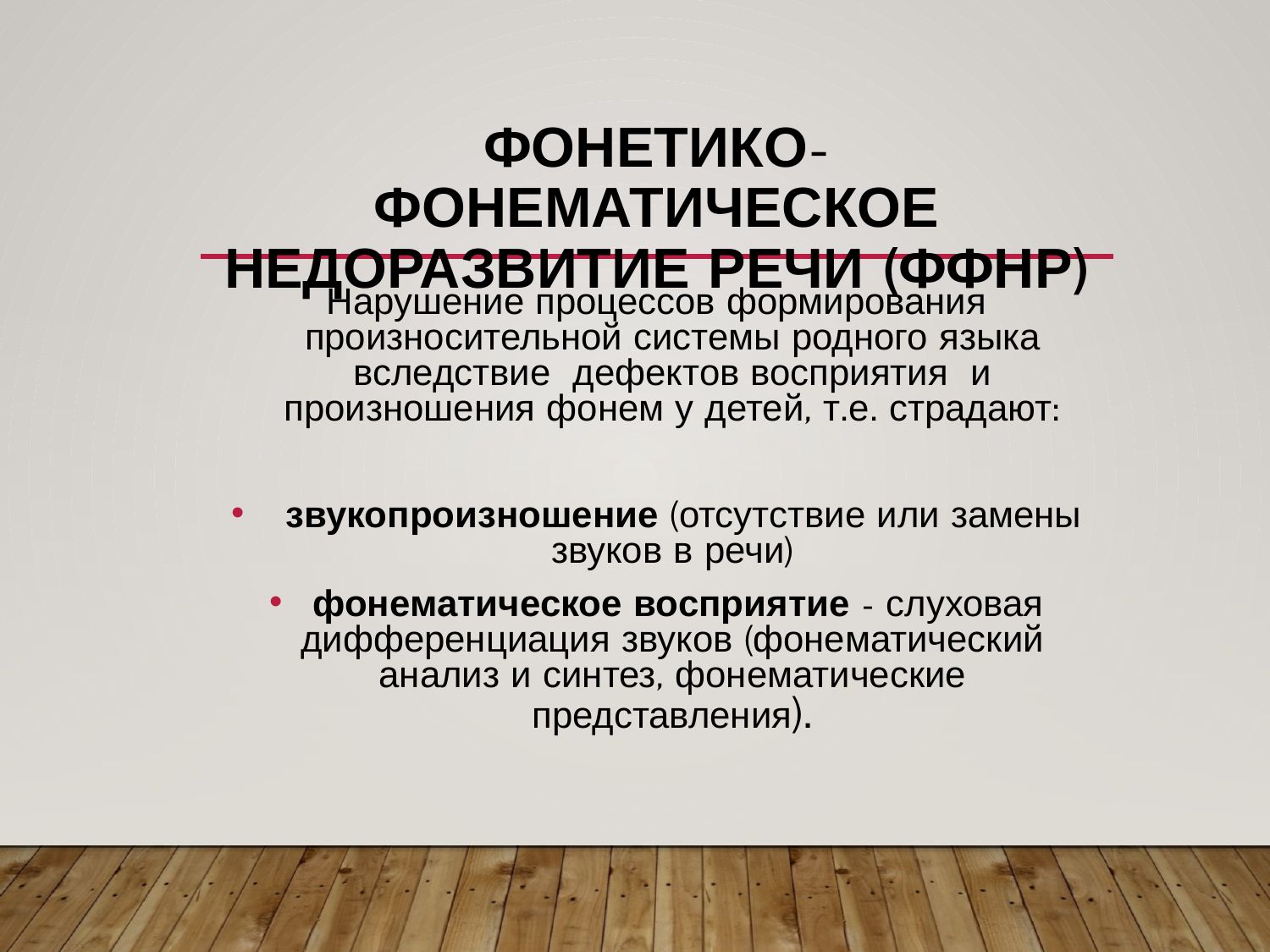

# Фонетико-фонематическое недоразвитие речи (ФФНР)
Нарушение процессов формирования произносительной системы родного языка вследствие  дефектов восприятия  и произношения фонем у детей, т.е. страдают:

  звукопроизношение (отсутствие или замены звуков в речи)
 фонематическое восприятие - слуховая дифференциация звуков (фонематический анализ и синтез, фонематические представления).